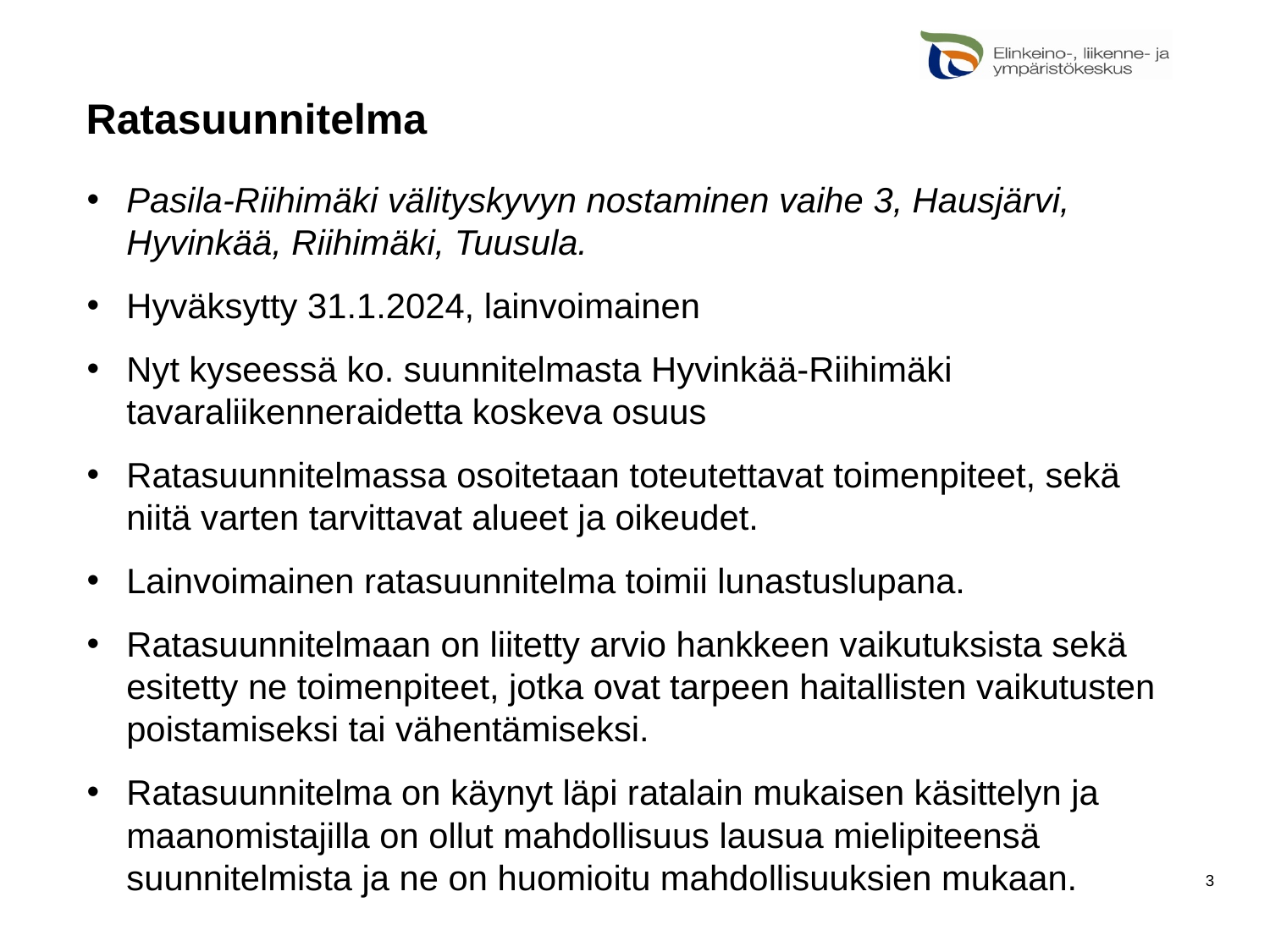

# Ratasuunnitelma
Pasila-Riihimäki välityskyvyn nostaminen vaihe 3, Hausjärvi, Hyvinkää, Riihimäki, Tuusula.
Hyväksytty 31.1.2024, lainvoimainen
Nyt kyseessä ko. suunnitelmasta Hyvinkää-Riihimäki tavaraliikenneraidetta koskeva osuus
Ratasuunnitelmassa osoitetaan toteutettavat toimenpiteet, sekä niitä varten tarvittavat alueet ja oikeudet.
Lainvoimainen ratasuunnitelma toimii lunastuslupana.
Ratasuunnitelmaan on liitetty arvio hankkeen vaikutuksista sekä esitetty ne toimenpiteet, jotka ovat tarpeen haitallisten vaikutusten poistamiseksi tai vähentämiseksi.
Ratasuunnitelma on käynyt läpi ratalain mukaisen käsittelyn ja maanomistajilla on ollut mahdollisuus lausua mielipiteensä suunnitelmista ja ne on huomioitu mahdollisuuksien mukaan.

3